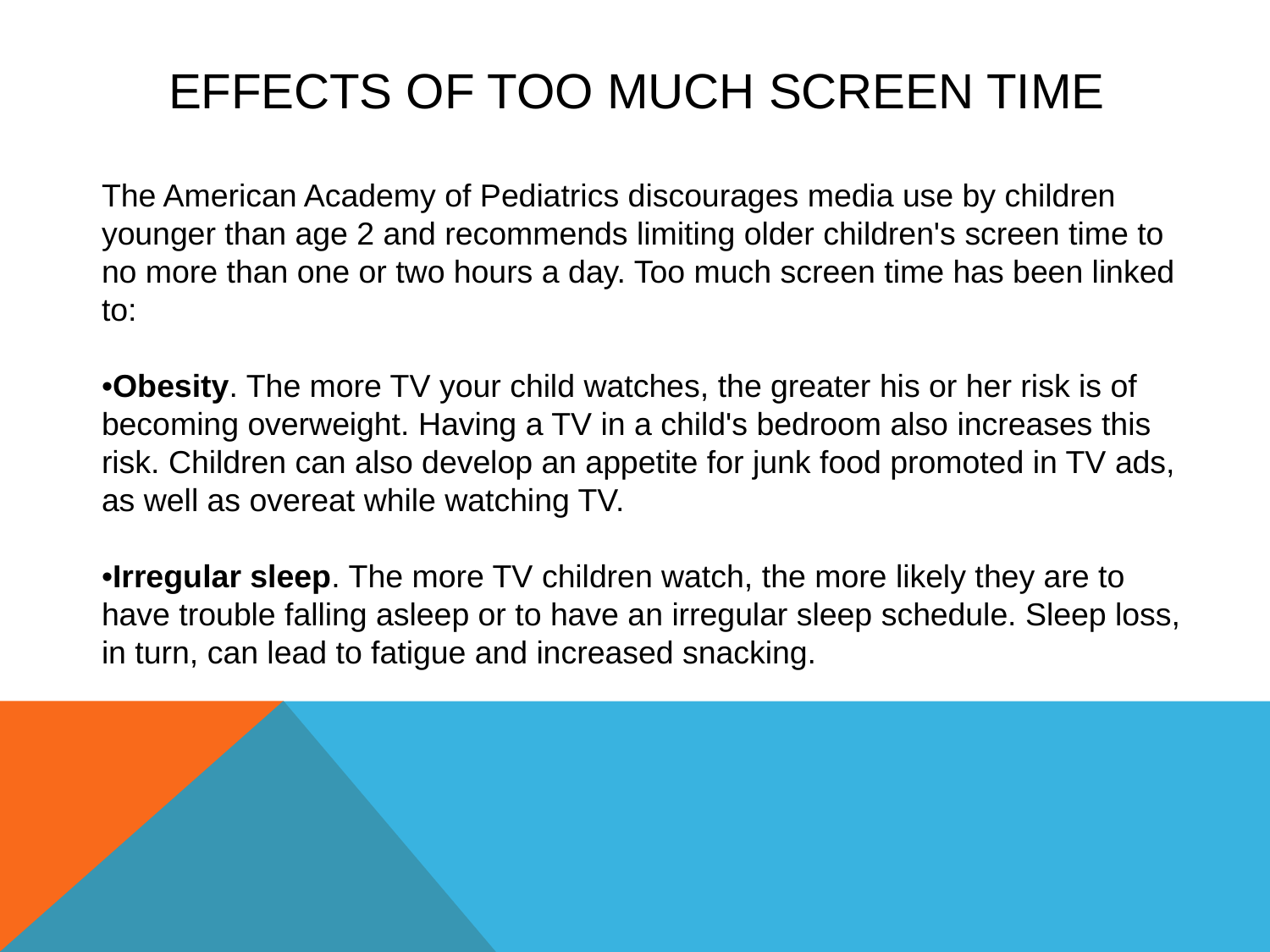

# Effects of too much screen time
The American Academy of Pediatrics discourages media use by children younger than age 2 and recommends limiting older children's screen time to no more than one or two hours a day. Too much screen time has been linked to:

•Obesity. The more TV your child watches, the greater his or her risk is of becoming overweight. Having a TV in a child's bedroom also increases this risk. Children can also develop an appetite for junk food promoted in TV ads, as well as overeat while watching TV.

•Irregular sleep. The more TV children watch, the more likely they are to have trouble falling asleep or to have an irregular sleep schedule. Sleep loss, in turn, can lead to fatigue and increased snacking.